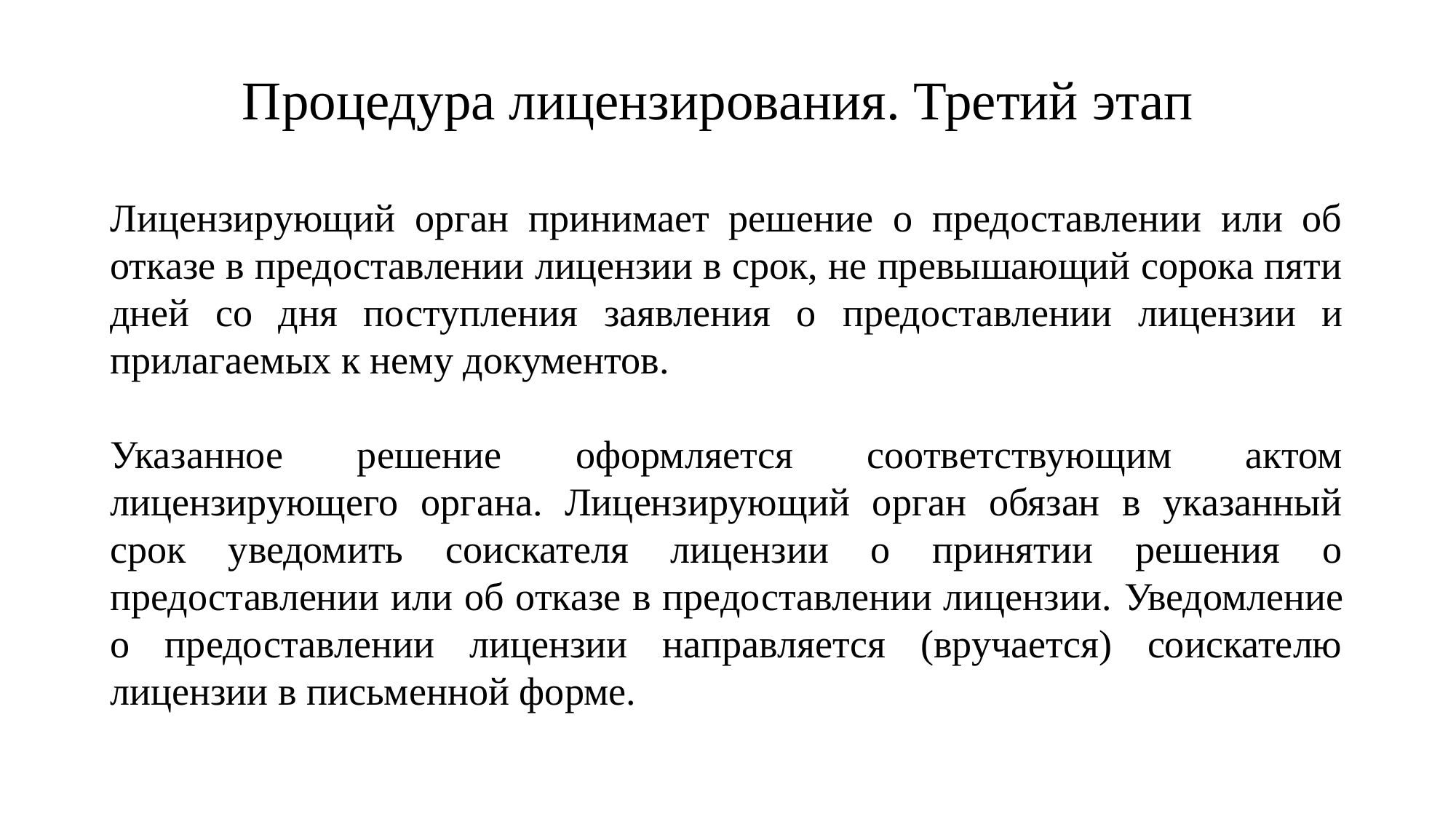

# Процедура лицензирования. Третий этап
Лицензирующий орган принимает решение о предоставлении или об отказе в предоставлении лицензии в срок, не превышающий сорока пяти дней со дня поступления заявления о предоставлении лицензии и прилагаемых к нему документов.

Указанное решение оформляется соответствующим актом лицензирующего органа. Лицензирующий орган обязан в указанный срок уведомить соискателя лицензии о принятии решения о предоставлении или об отказе в предоставлении лицензии. Уведомление о предоставлении лицензии направляется (вручается) соискателю лицензии в письменной форме.